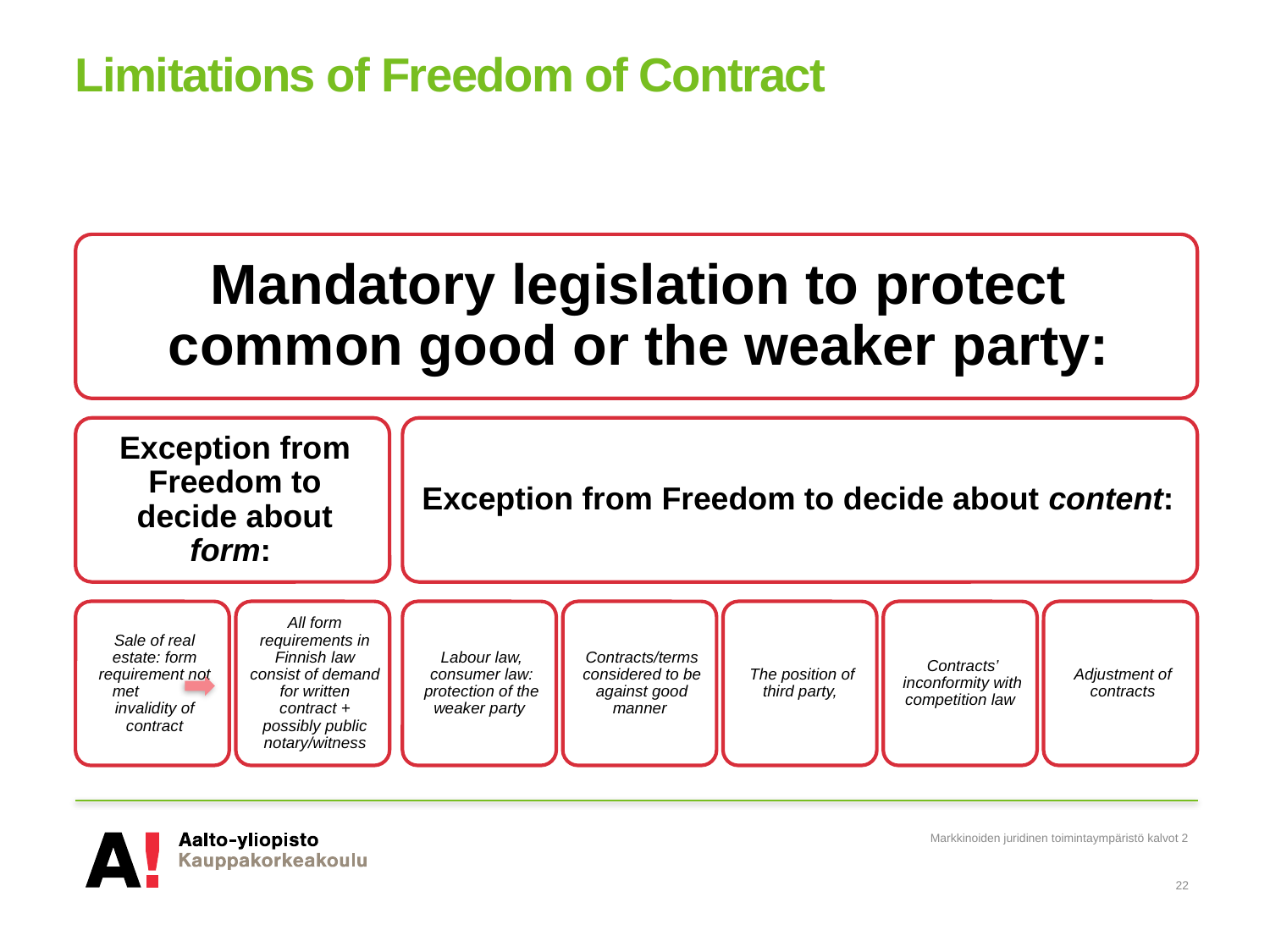

# Limitations of Freedom of Contract
Mandatory legislation to protect common good or the weaker party:
Exception from Freedom to decide about form:
Sale of real estate: form requirement not met              invalidity of contract
All form requirements in Finnish law consist of demand for written contract + possibly public notary/witness
Exception from Freedom to decide about content:
Labour law, consumer law: protection of the weaker party
Contracts/terms considered to be against good manner
The position of third party,
Contracts’ inconformity with competition law
Adjustment of contracts

Markkinoiden juridinen toimintaympäristö kalvot 2
22